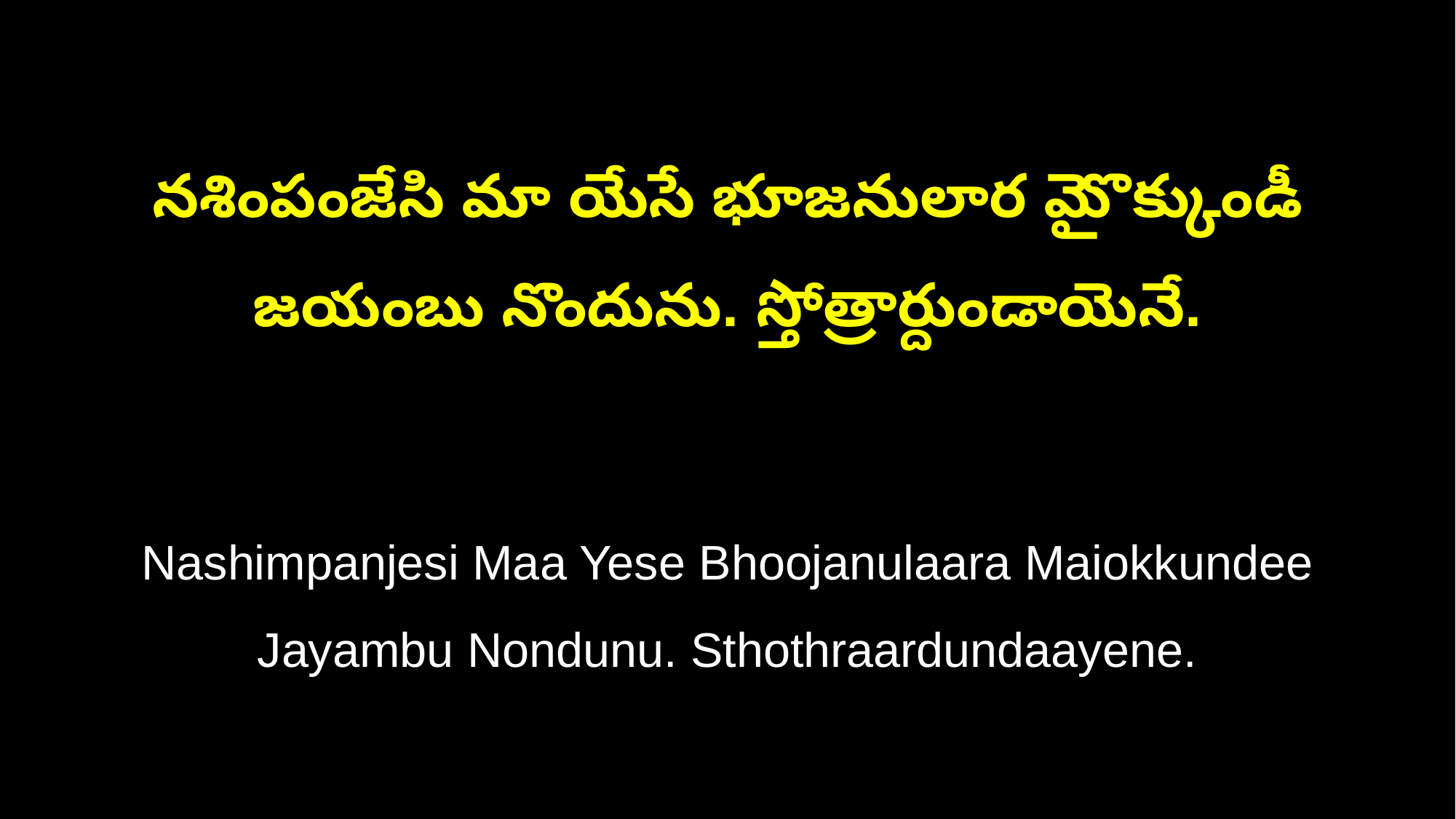

నశింపంజేసి మా యేసే భూజనులార మైొక్కుండీ
జయంబు నొందును. స్తోత్రార్దుండాయెనే.
Nashimpanjesi Maa Yese Bhoojanulaara Maiokkundee
Jayambu Nondunu. Sthothraardundaayene.